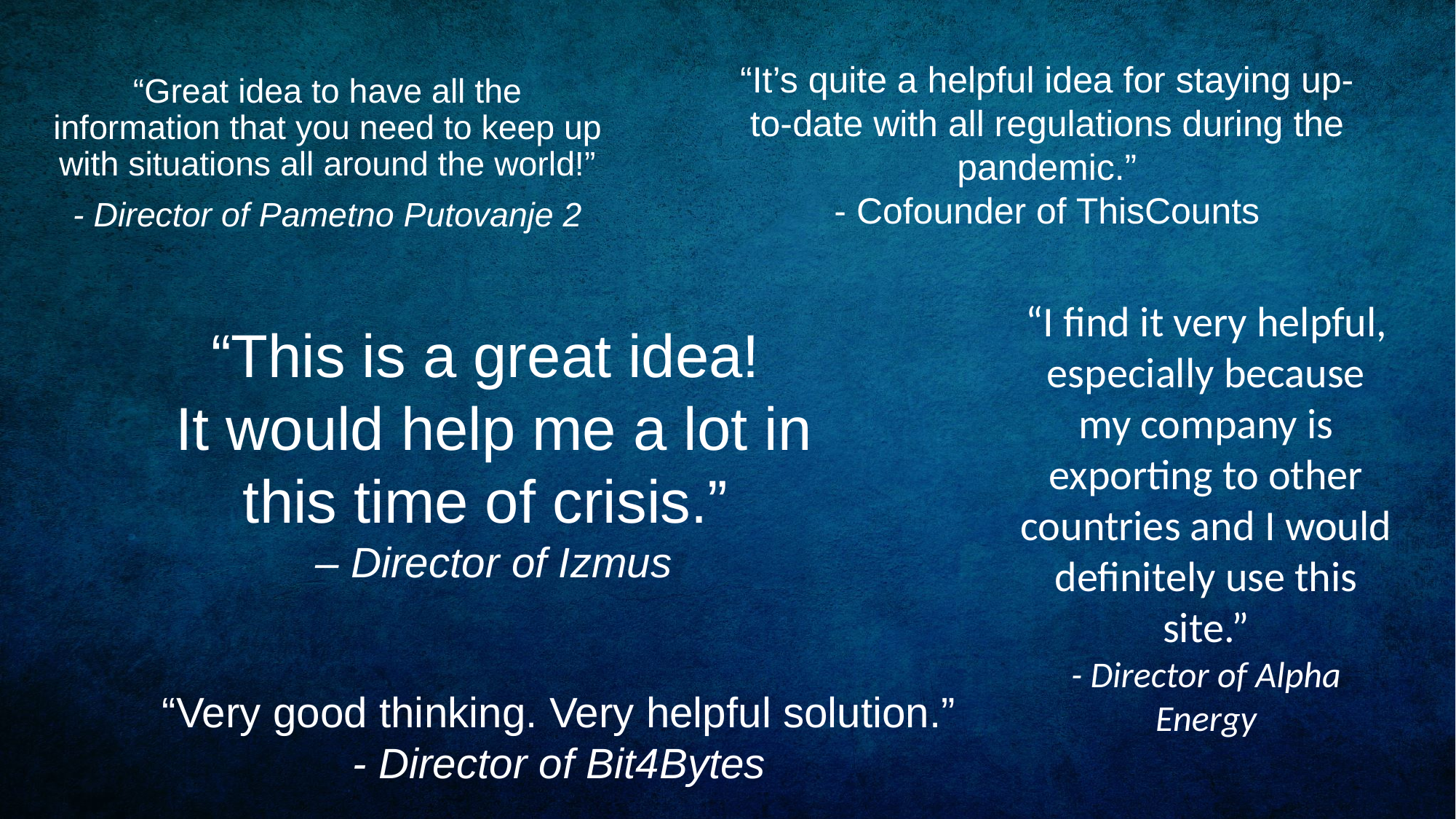

“It’s quite a helpful idea for staying up-to-date with all regulations during the pandemic.”
- Cofounder of ThisCounts
“Great idea to have all the information that you need to keep up with situations all around the world!”
- Director of Pametno Putovanje 2

“I find it very helpful, especially because my company is exporting to other countries and I would definitely use this site.”
- Director of Alpha Energy
“This is a great idea!
It would help me a lot in this time of crisis.”
– Director of Izmus
“Very good thinking. Very helpful solution.”
- Director of Bit4Bytes